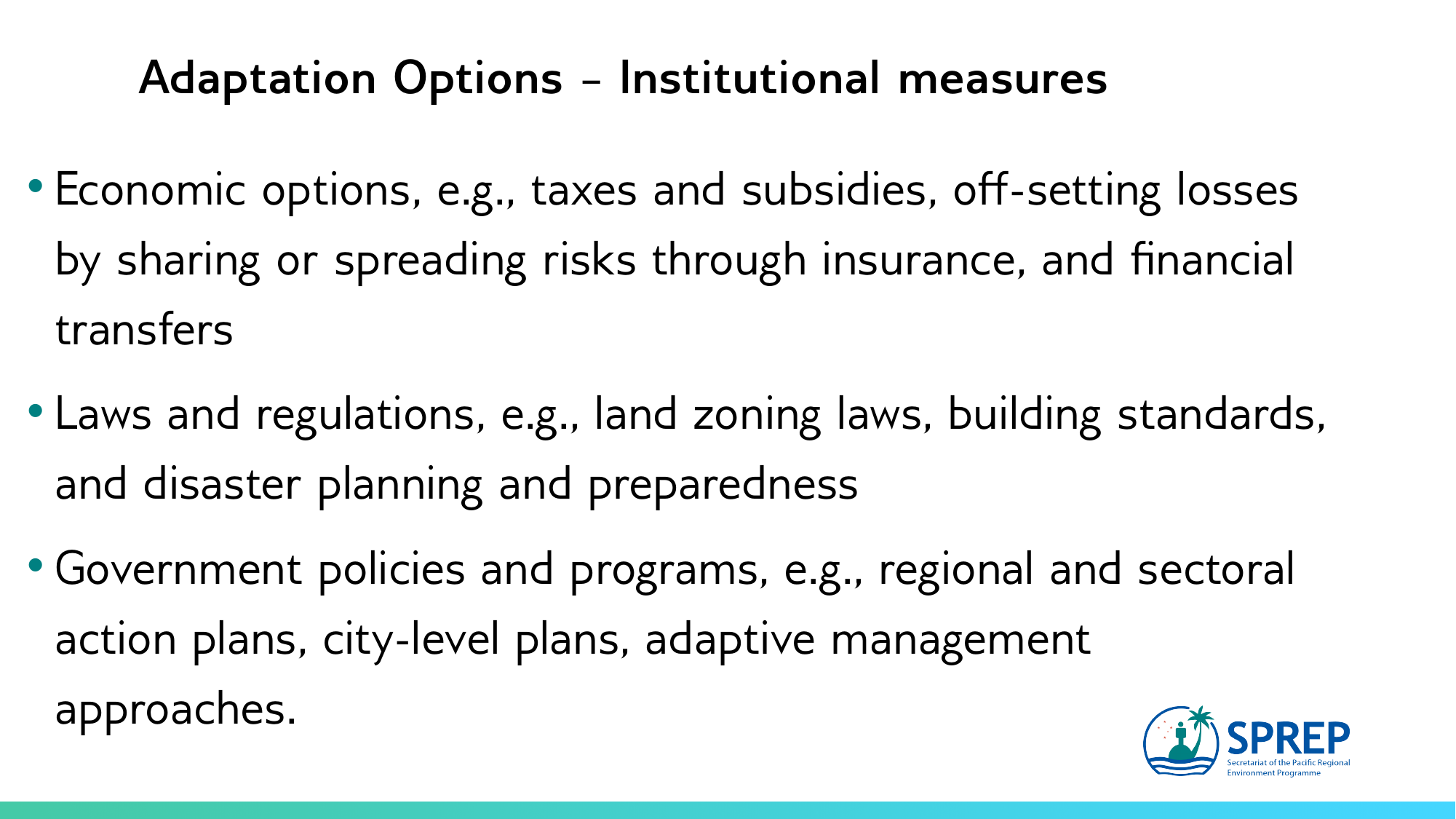

Adaptation Options – Institutional measures
Economic options, e.g., taxes and subsidies, off-setting losses by sharing or spreading risks through insurance, and financial transfers
Laws and regulations, e.g., land zoning laws, building standards, and disaster planning and preparedness
Government policies and programs, e.g., regional and sectoral action plans, city-level plans, adaptive management approaches.